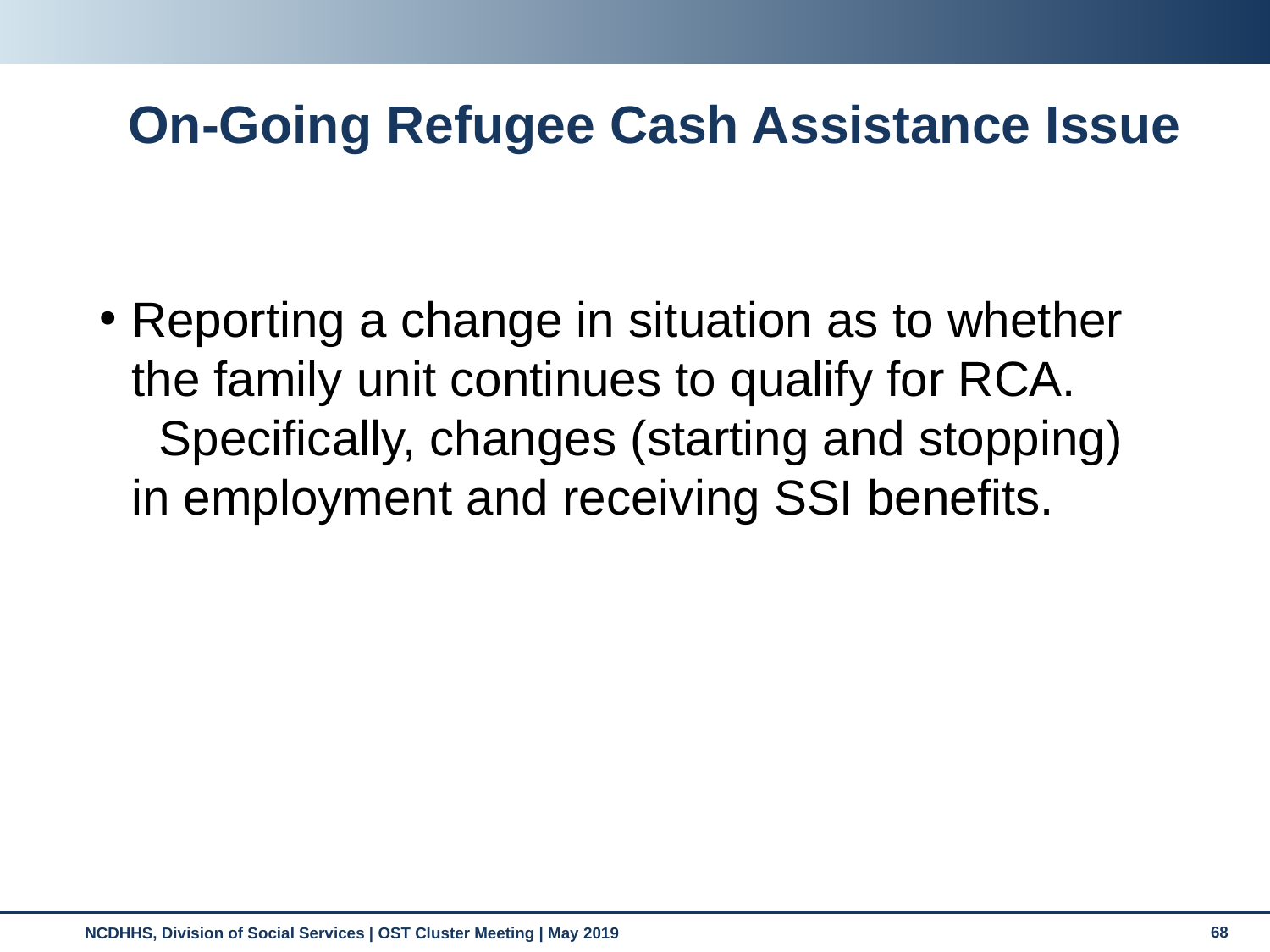

# On-Going Refugee Cash Assistance Issue

Reporting a change in situation as to whether the family unit continues to qualify for RCA.   Specifically, changes (starting and stopping) in employment and receiving SSI benefits.